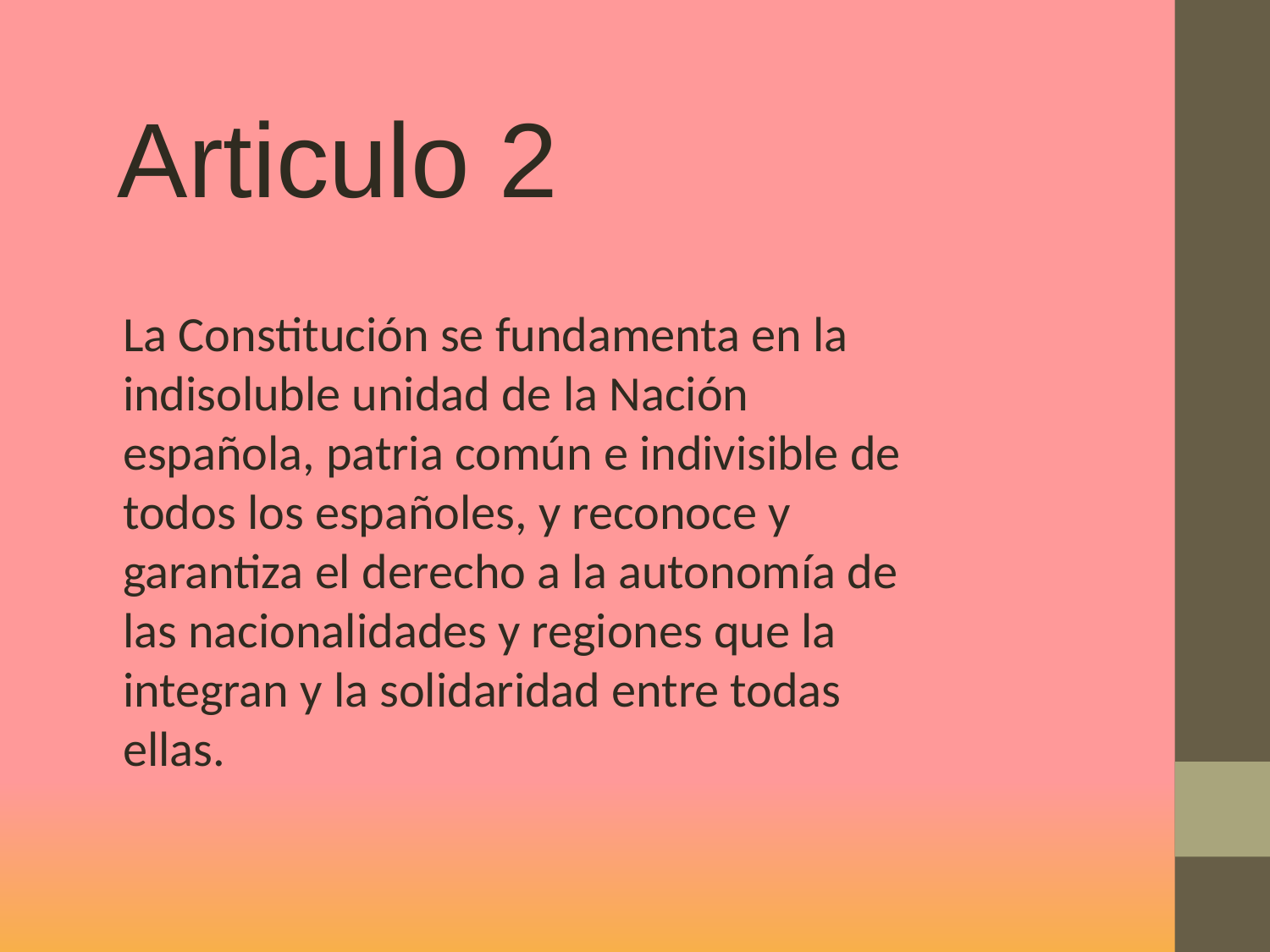

Articulo 2
La Constitución se fundamenta en la indisoluble unidad de la Nación española, patria común e indivisible de todos los españoles, y reconoce y garantiza el derecho a la autonomía de las nacionalidades y regiones que la integran y la solidaridad entre todas ellas.